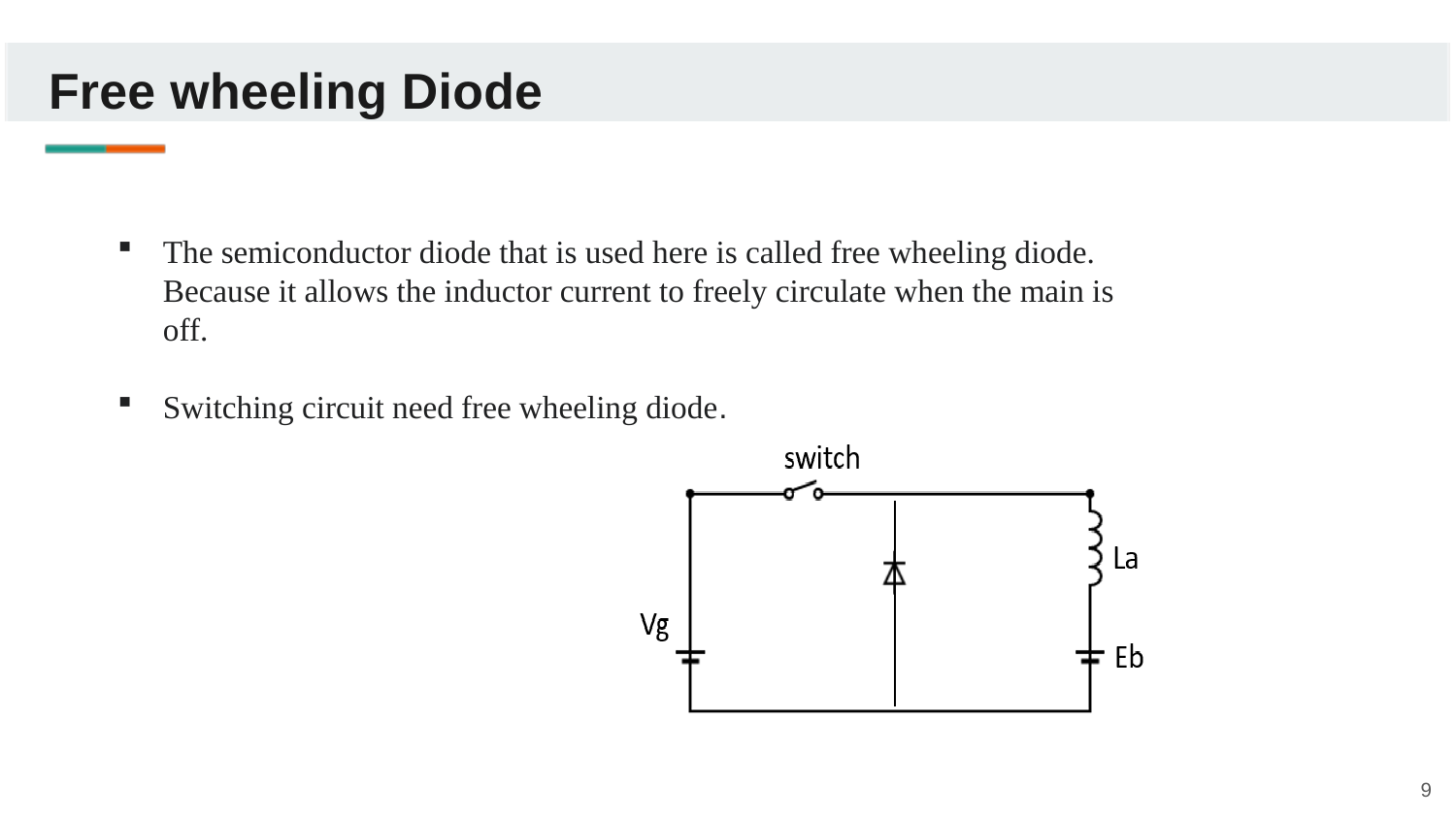

Free wheeling Diode

The semiconductor diode that is used here is called free wheeling diode. Because it allows the inductor current to freely circulate when the main is off.

Switching circuit need free wheeling diode.

9